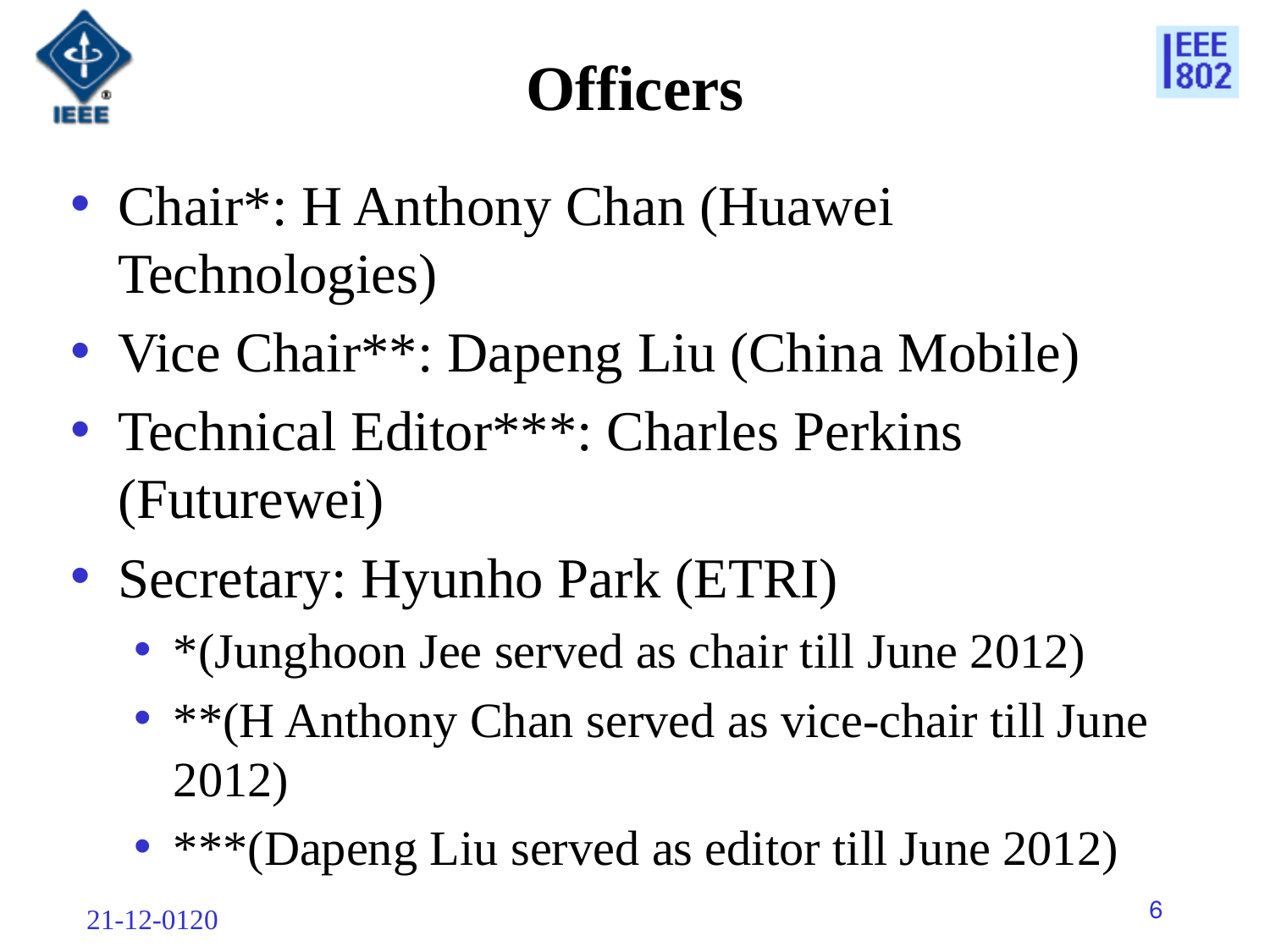

# Officers
Chair*: H Anthony Chan (Huawei Technologies)
Vice Chair**: Dapeng Liu (China Mobile)
Technical Editor***: Charles Perkins (Futurewei)
Secretary: Hyunho Park (ETRI)
*(Junghoon Jee served as chair till June 2012)
**(H Anthony Chan served as vice-chair till June 2012)
***(Dapeng Liu served as editor till June 2012)